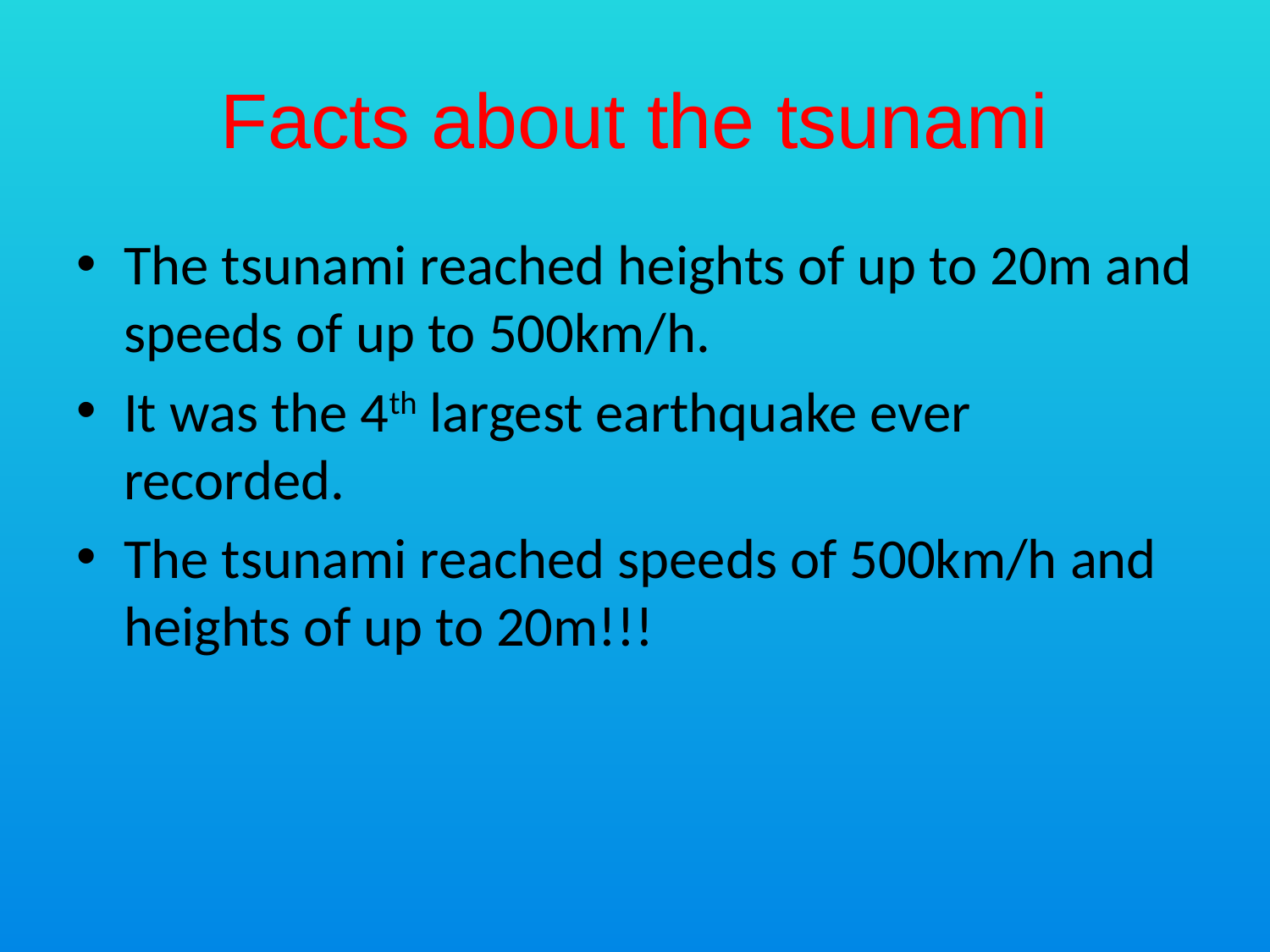

# Facts about the tsunami
The tsunami reached heights of up to 20m and speeds of up to 500km/h.
It was the 4th largest earthquake ever recorded.
The tsunami reached speeds of 500km/h and heights of up to 20m!!!